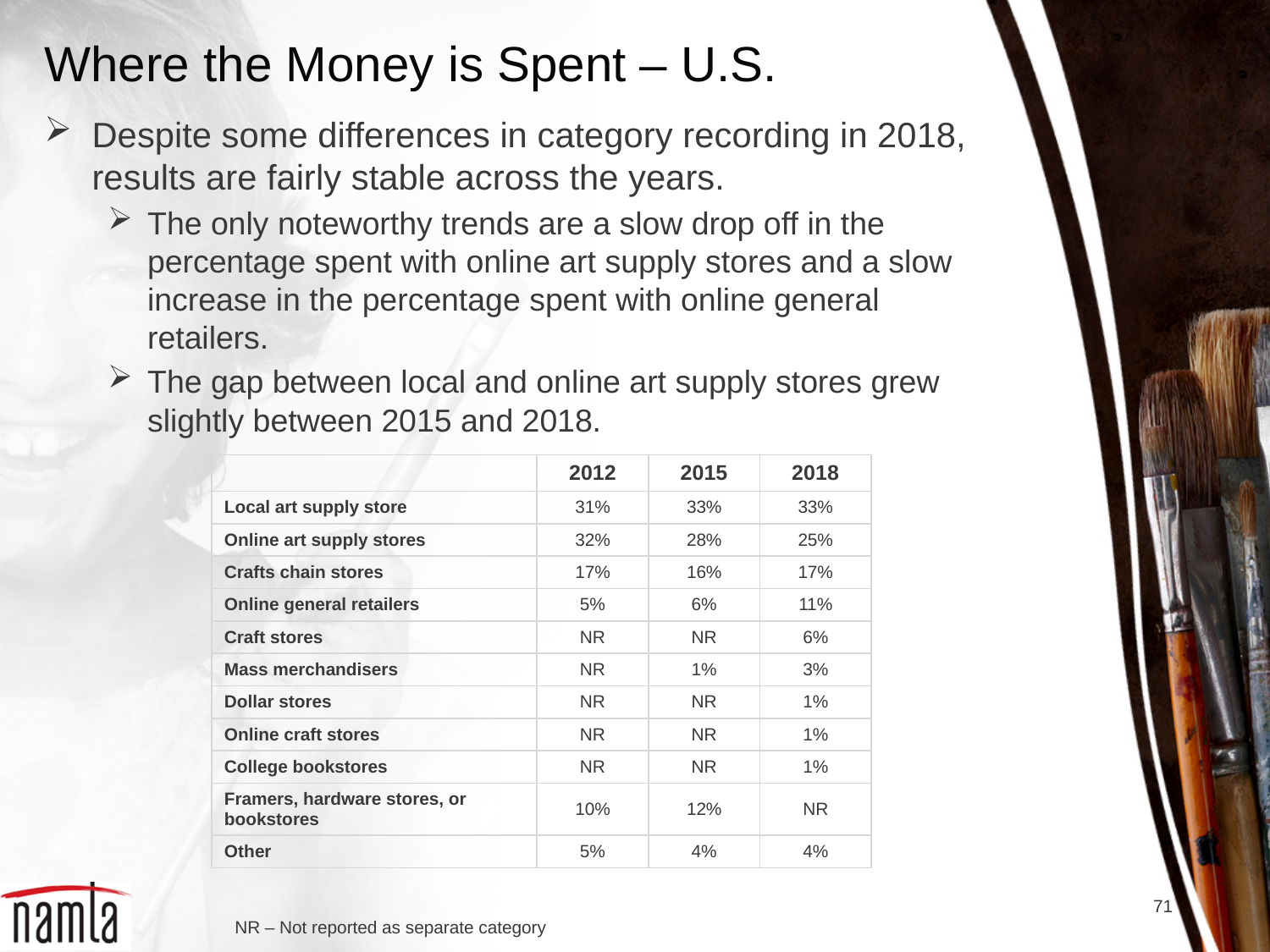

# Where the Money is Spent – U.S.
Despite some differences in category recording in 2018, results are fairly stable across the years.
The only noteworthy trends are a slow drop off in the percentage spent with online art supply stores and a slow increase in the percentage spent with online general retailers.
The gap between local and online art supply stores grew slightly between 2015 and 2018.

|  | 2012 | 2015 | 2018 |
| --- | --- | --- | --- |
| Local art supply store | 31% | 33% | 33% |
| Online art supply stores | 32% | 28% | 25% |
| Crafts chain stores | 17% | 16% | 17% |
| Online general retailers | 5% | 6% | 11% |
| Craft stores | NR | NR | 6% |
| Mass merchandisers | NR | 1% | 3% |
| Dollar stores | NR | NR | 1% |
| Online craft stores | NR | NR | 1% |
| College bookstores | NR | NR | 1% |
| Framers, hardware stores, or bookstores | 10% | 12% | NR |
| Other | 5% | 4% | 4% |
71
NR – Not reported as separate category